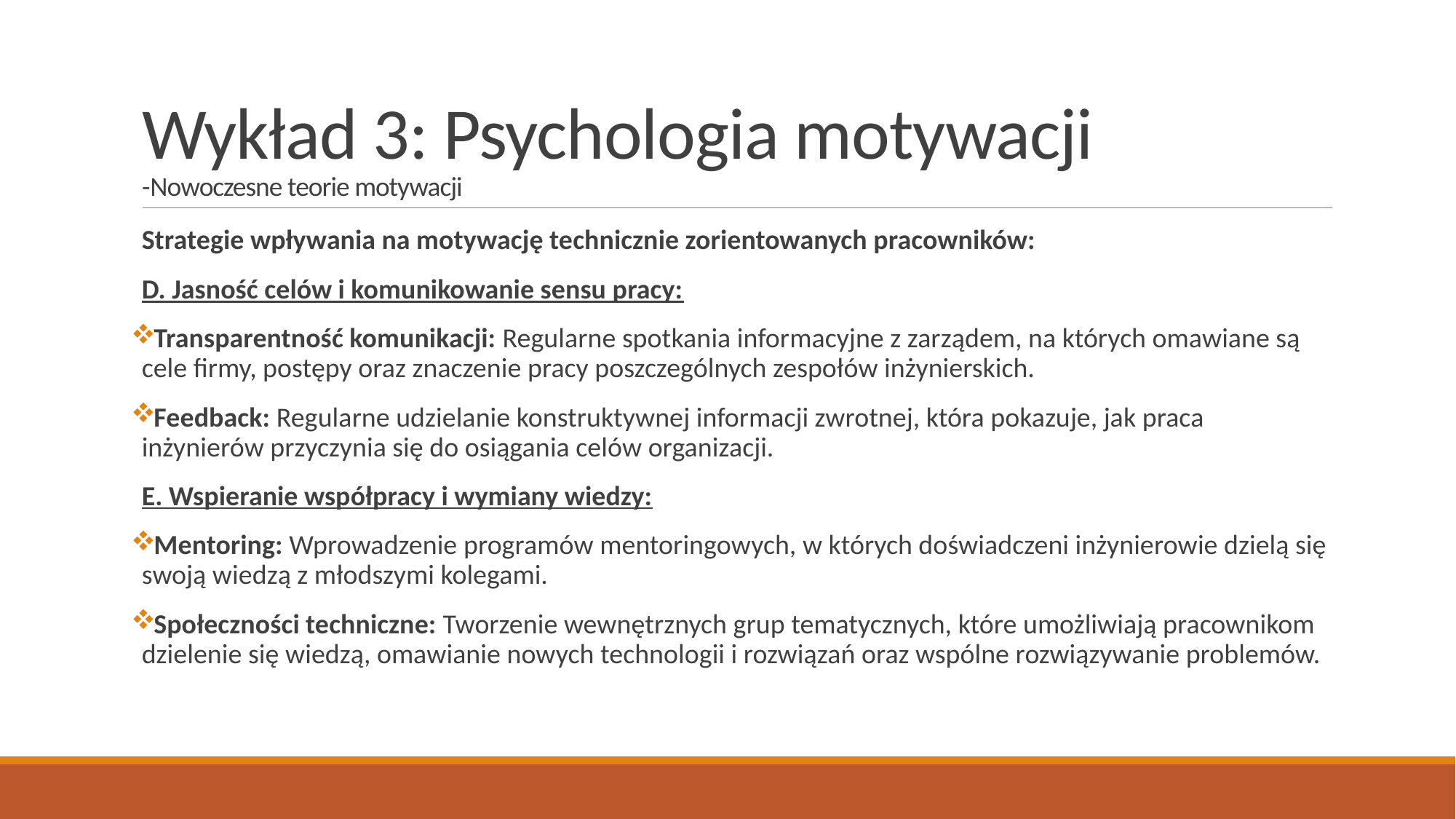

# Wykład 3: Psychologia motywacji -Nowoczesne teorie motywacji

Strategie wpływania na motywację technicznie zorientowanych pracowników:
D. Jasność celów i komunikowanie sensu pracy:
Transparentność komunikacji: Regularne spotkania informacyjne z zarządem, na których omawiane są cele firmy, postępy oraz znaczenie pracy poszczególnych zespołów inżynierskich.
Feedback: Regularne udzielanie konstruktywnej informacji zwrotnej, która pokazuje, jak praca inżynierów przyczynia się do osiągania celów organizacji.
E. Wspieranie współpracy i wymiany wiedzy:
Mentoring: Wprowadzenie programów mentoringowych, w których doświadczeni inżynierowie dzielą się swoją wiedzą z młodszymi kolegami.
Społeczności techniczne: Tworzenie wewnętrznych grup tematycznych, które umożliwiają pracownikom dzielenie się wiedzą, omawianie nowych technologii i rozwiązań oraz wspólne rozwiązywanie problemów.